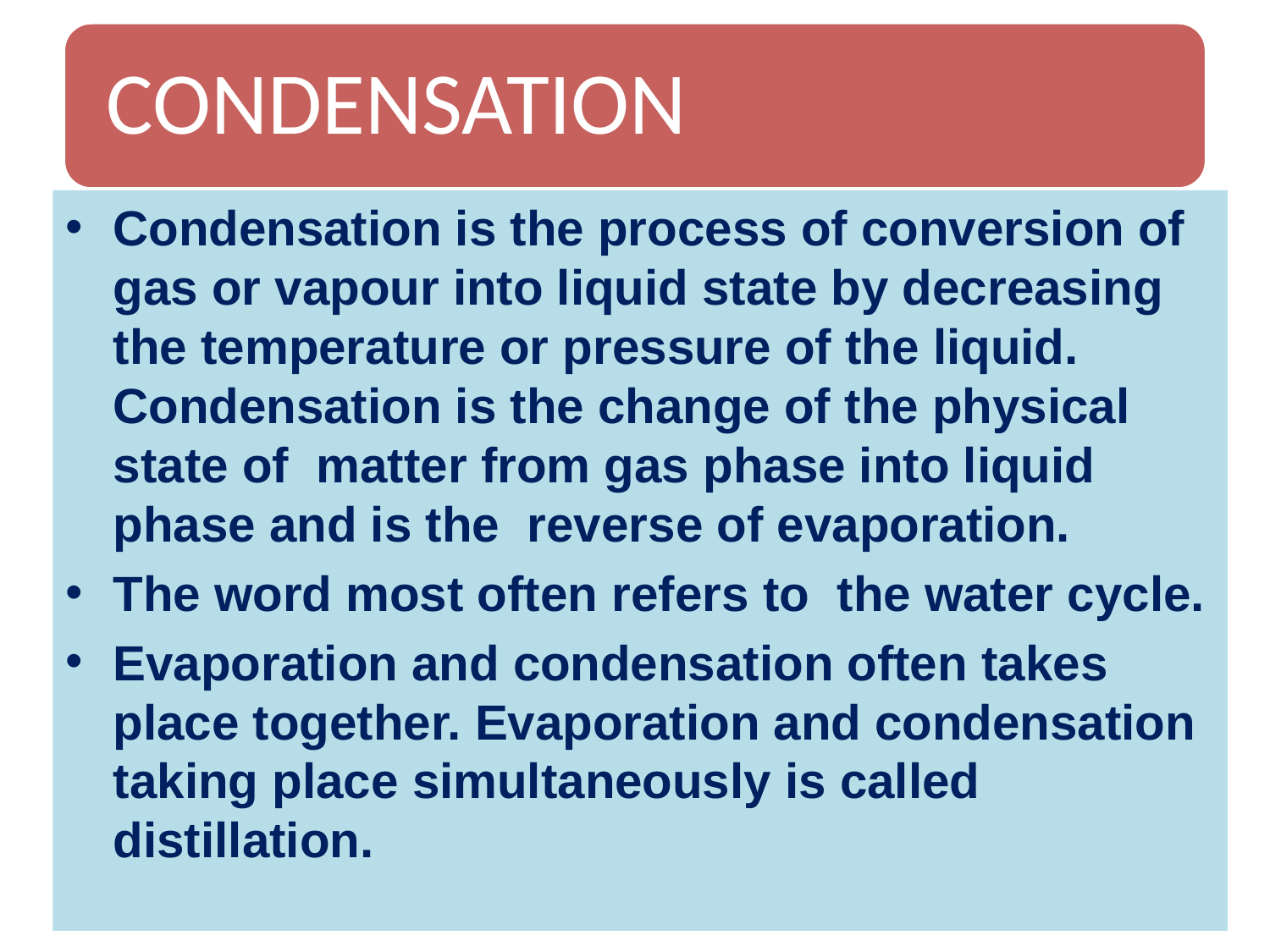

CONDENSATION
Condensation is the process of conversion of  gas or vapour into liquid state by decreasing the temperature or pressure of the liquid. Condensation is the change of the physical state of  matter from gas phase into liquid phase and is the  reverse of evaporation.
The word most often refers to  the water cycle.
Evaporation and condensation often takes place together. Evaporation and condensation taking place simultaneously is called distillation.